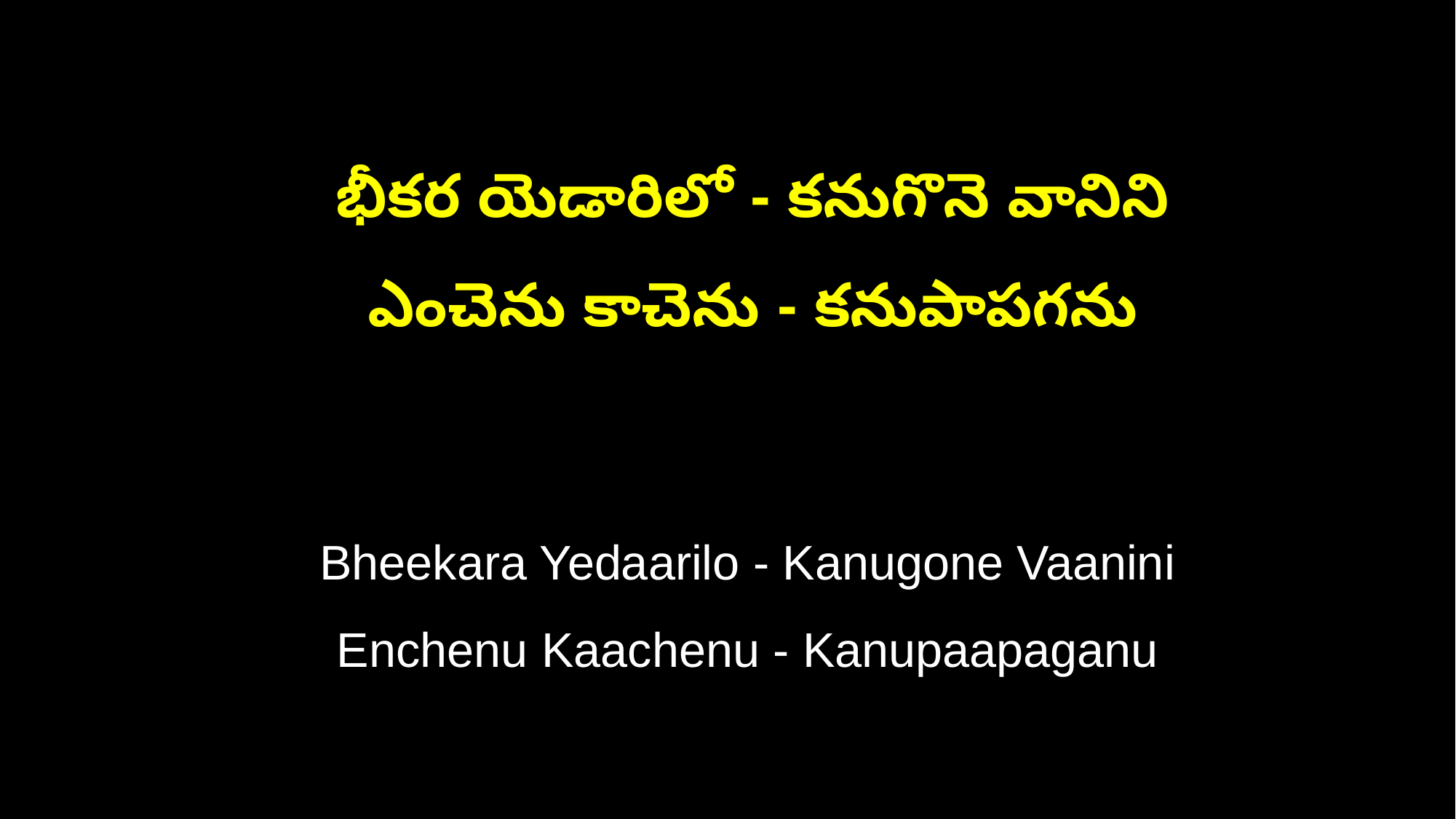

భీకర యెడారిలో - కనుగొనె వానిని
   ఎంచెను కాచెను - కనుపాపగను
   Bheekara Yedaarilo - Kanugone Vaanini
   Enchenu Kaachenu - Kanupaapaganu